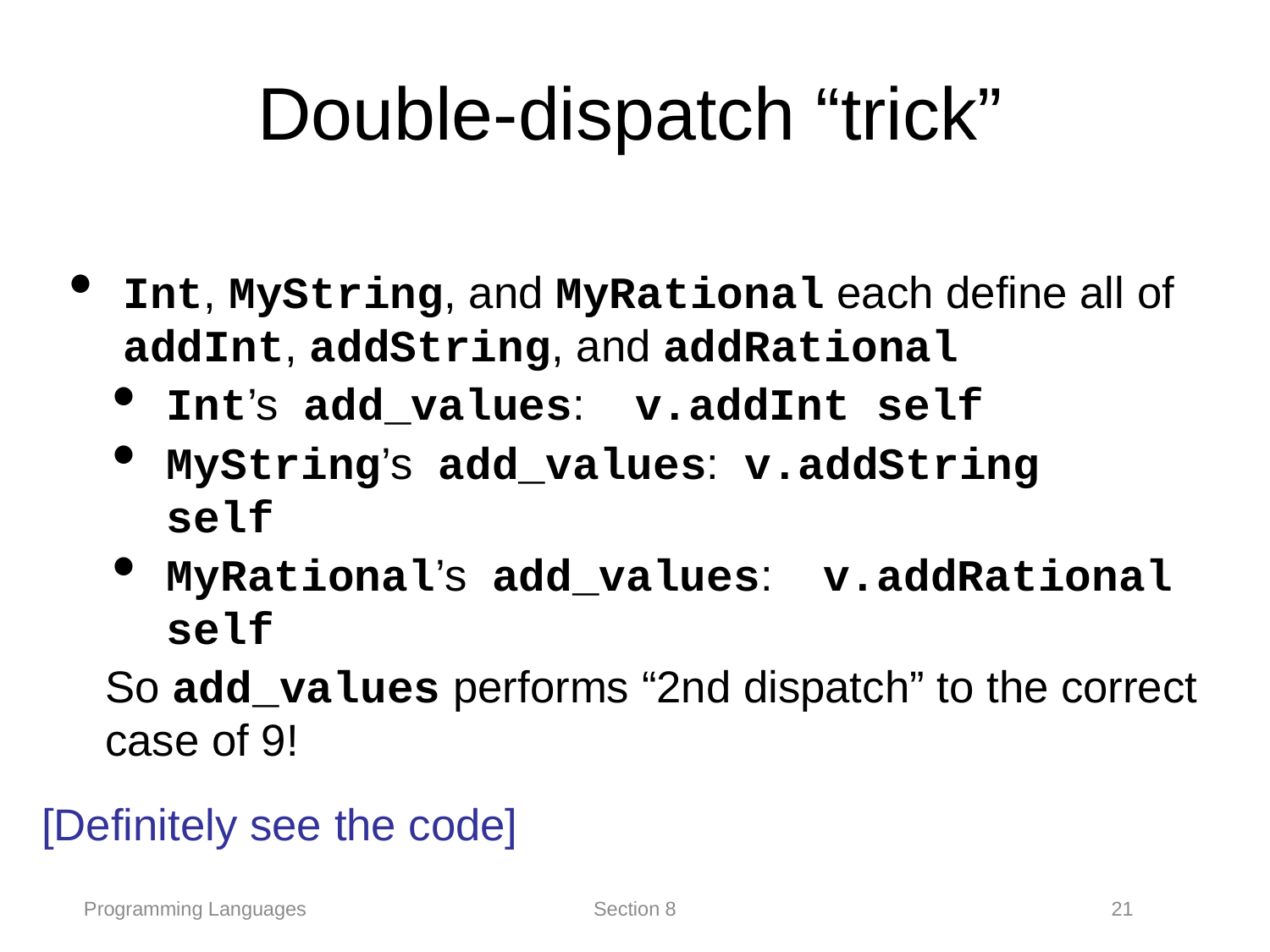

# Double-dispatch “trick”
Int, MyString, and MyRational each define all of addInt, addString, and addRational
Int’s  add_values:    v.addInt self
MyString’s  add_values:  v.addString   self
MyRational’s  add_values:    v.addRational self
So add_values performs “2nd dispatch” to the correct case of 9!

[Definitely see the code]